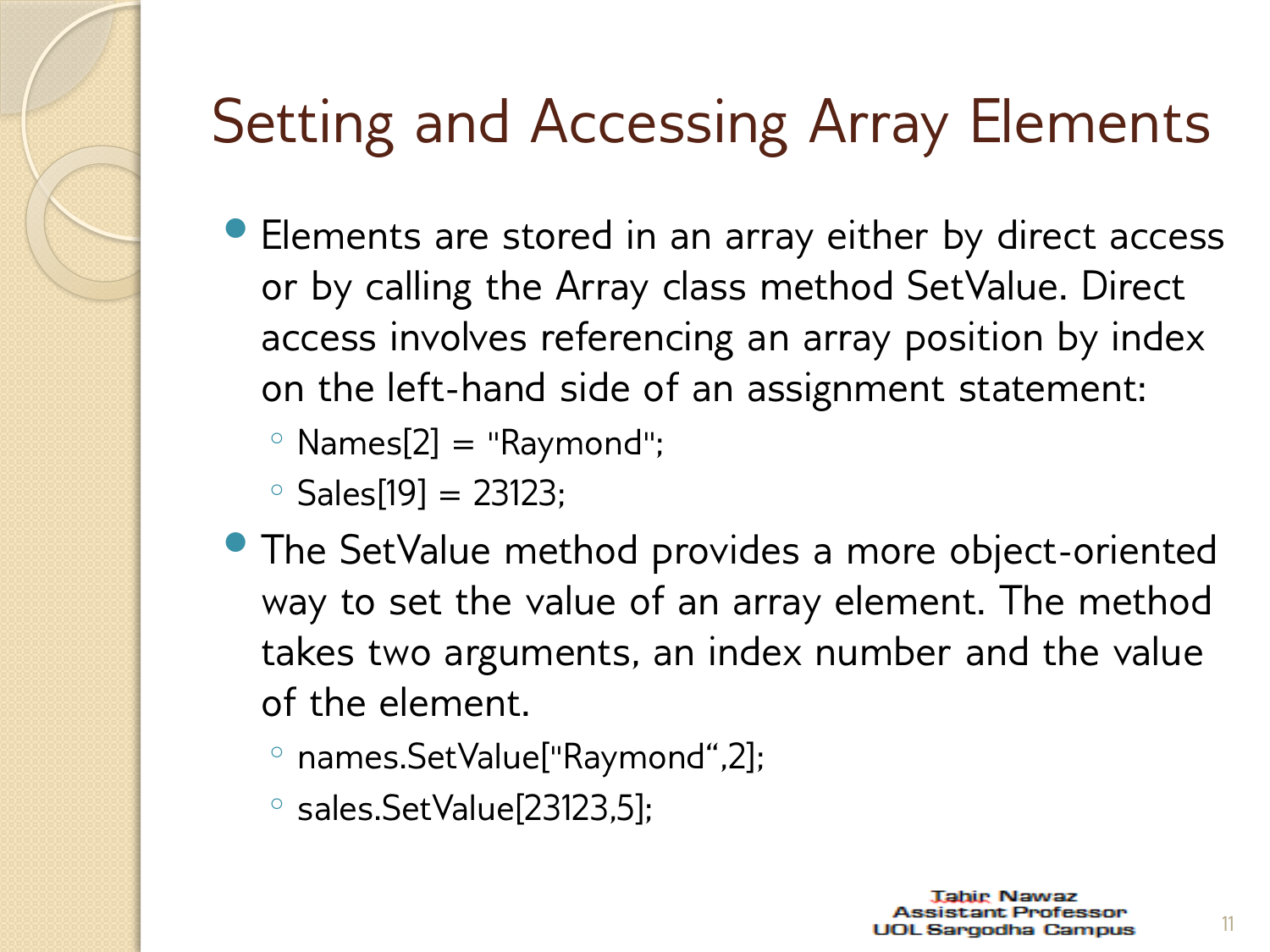

# Setting and Accessing Array Elements
Elements are stored in an array either by direct access or by calling the Array class method SetValue. Direct access involves referencing an array position by index on the left-hand side of an assignment statement:
Names[2] = "Raymond";
Sales[19] = 23123;
The SetValue method provides a more object-oriented way to set the value of an array element. The method takes two arguments, an index number and the value of the element.
names.SetValue["Raymond“,2];
sales.SetValue[23123,5];

11